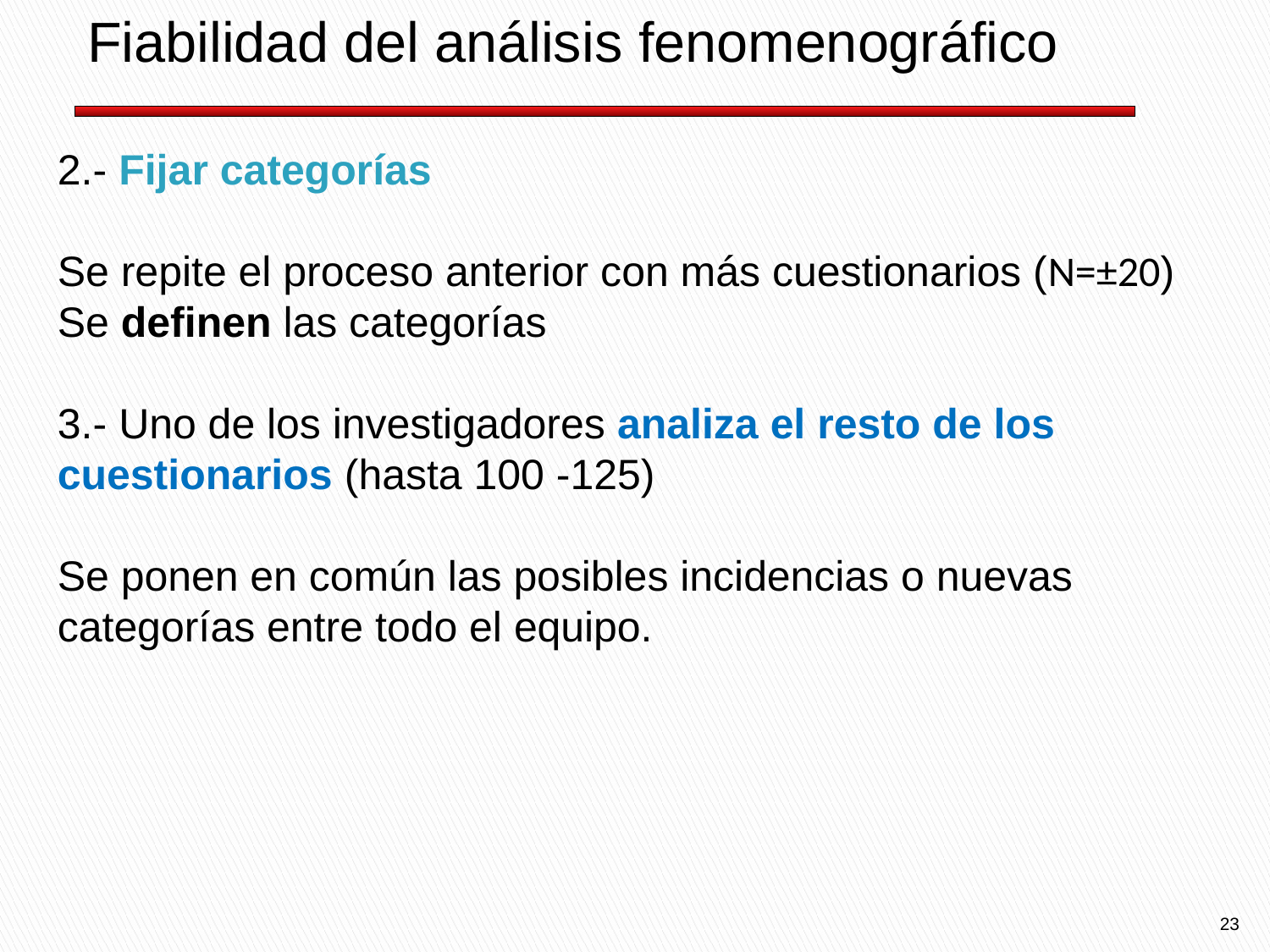

Fiabilidad del análisis fenomenográfico

2.- Fijar categorías

Se repite el proceso anterior con más cuestionarios (N=±20)
Se definen las categorías

3.- Uno de los investigadores analiza el resto de los cuestionarios (hasta 100 -125)

Se ponen en común las posibles incidencias o nuevas categorías entre todo el equipo.

23